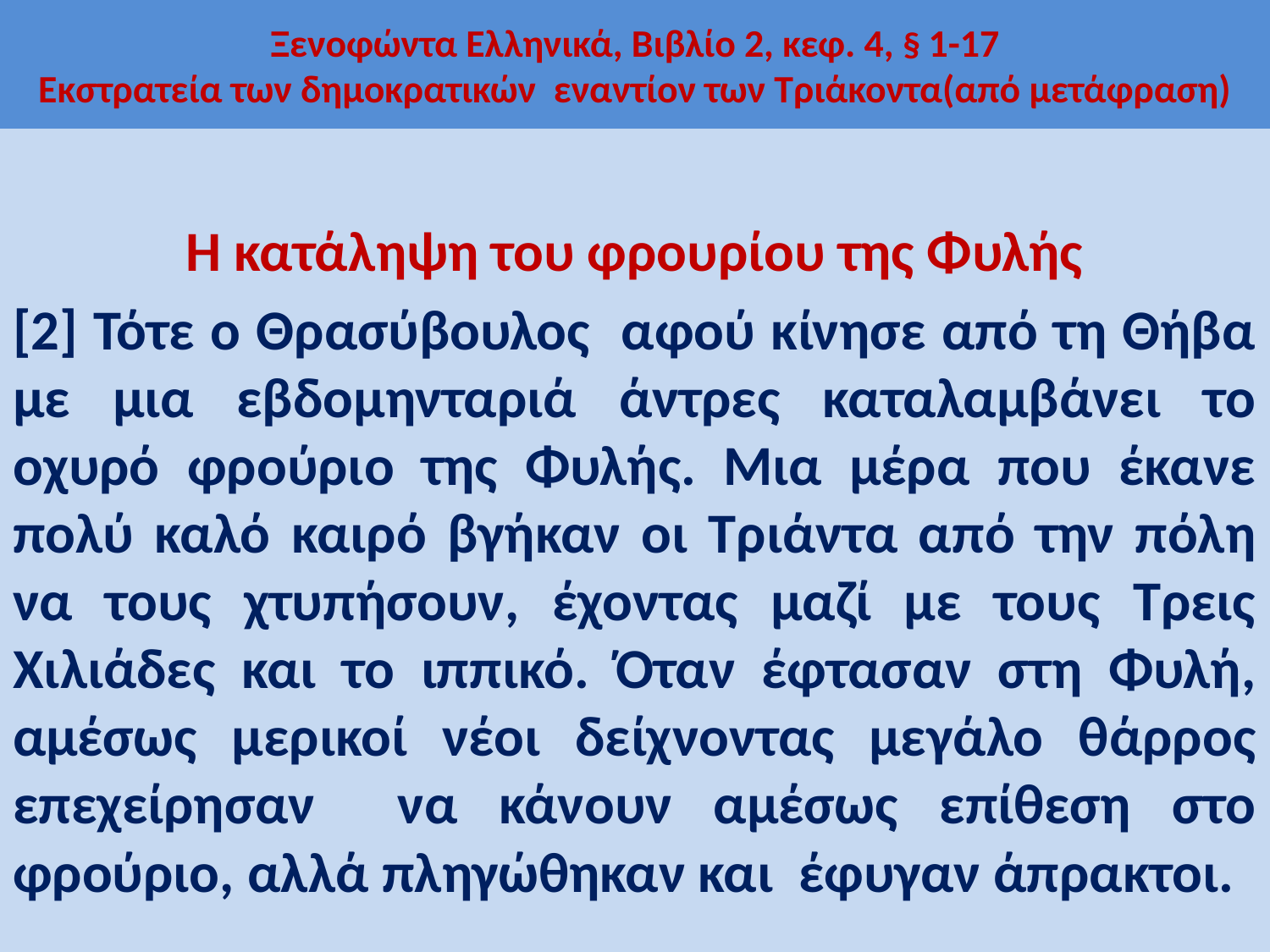

# Ξενοφώντα Ελληνικά, Βιβλίο 2, κεφ. 4, § 1-17 Εκστρατεία των δημοκρατικών  εναντίον των Τριάκοντα(από μετάφραση)

Η κατάληψη του φρουρίου της Φυλής
[2] Τότε ο Θρασύβουλος  αφού κίνησε από τη Θήβα με μια εβδομηνταριά άντρες καταλαμβάνει το οχυρό φρούριο της Φυλής. Μια μέρα που έκανε πολύ καλό καιρό βγήκαν οι Τριάντα από την πόλη να τους χτυπήσουν, έχοντας μαζί με τους Τρεις Χιλιάδες και το ιππικό. Όταν έφτασαν στη Φυλή, αμέσως μερικοί νέοι δείχνοντας μεγάλο θάρρος επεχείρησαν  να κάνουν αμέσως επίθεση στο φρούριο, αλλά πληγώθηκαν και  έφυγαν άπρακτοι.